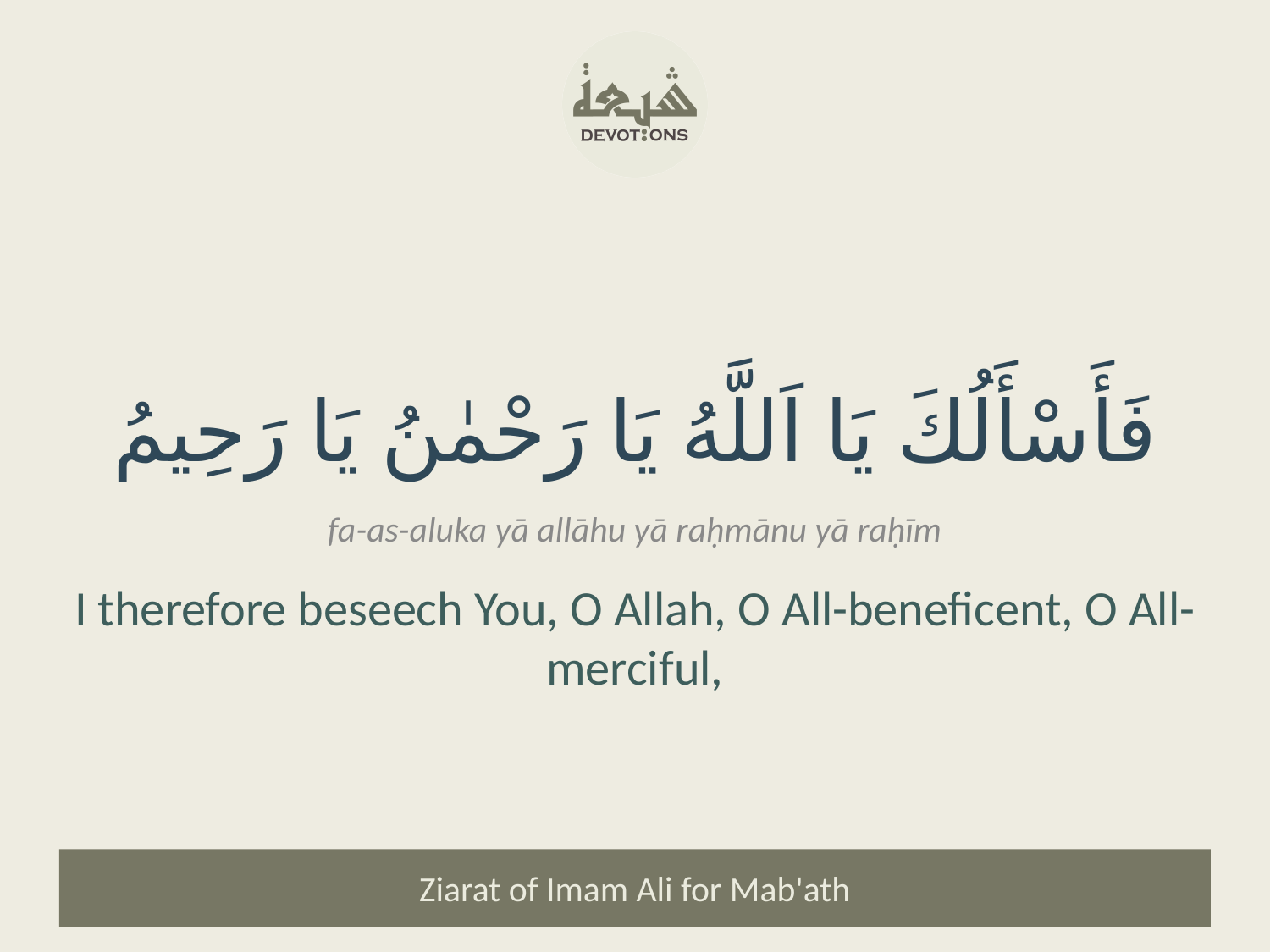

فَأَسْأَلُكَ يَا اَللَّهُ يَا رَحْمٰنُ يَا رَحِيمُ
fa-as-aluka yā allāhu yā raḥmānu yā raḥīm
I therefore beseech You, O Allah, O All-beneficent, O All-merciful,
Ziarat of Imam Ali for Mab'ath